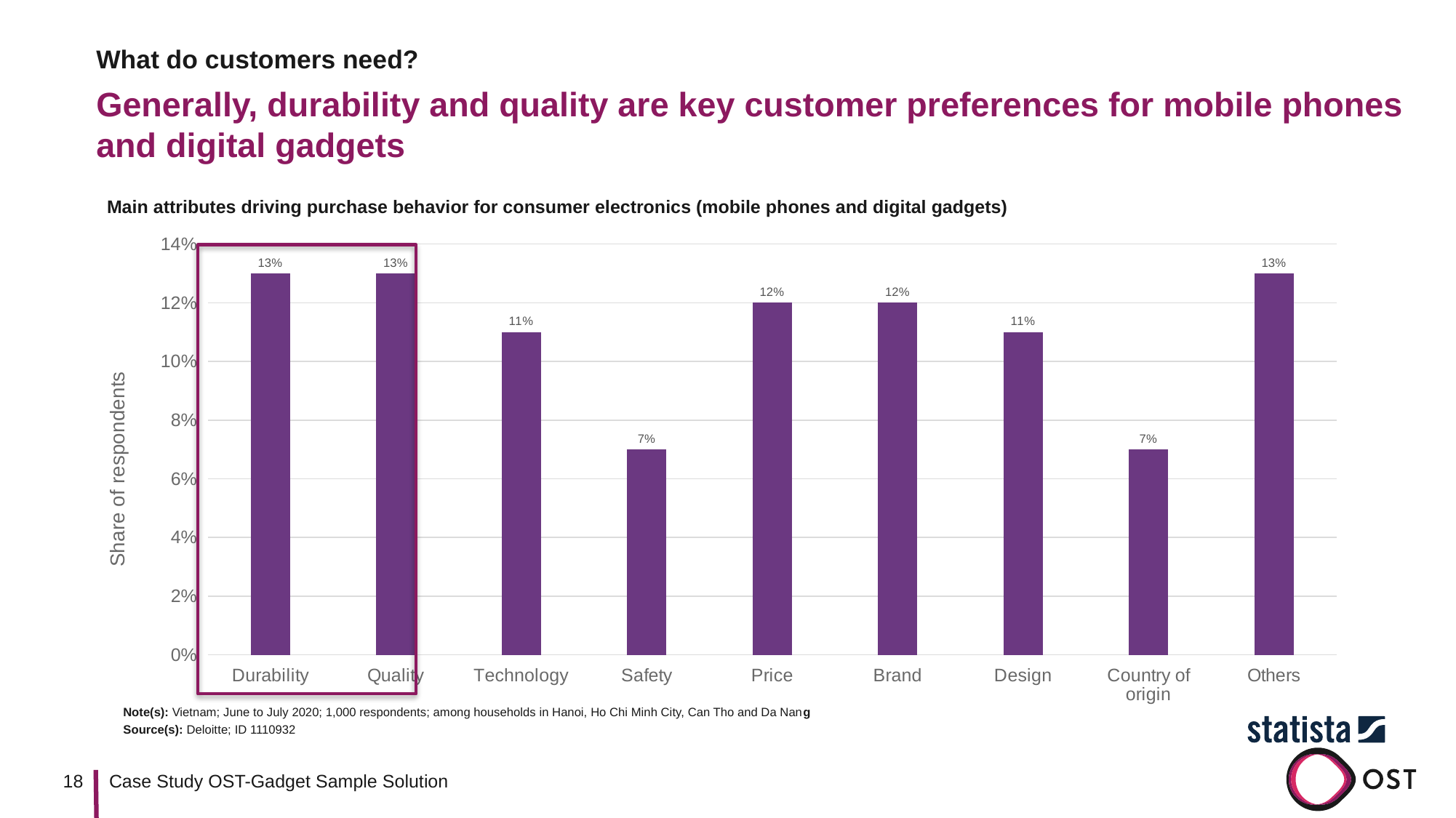

What do customers need?
# Generally, durability and quality are key customer preferences for mobile phones and digital gadgets
Main attributes driving purchase behavior for consumer electronics (mobile phones and digital gadgets)

### Chart

| Category | Mobile phones and digital gadgets |
|---|---|
| Durability | 0.13 |
| Quality | 0.13 |
| Technology | 0.11 |
| Safety | 0.07 |
| Price | 0.12 |
| Brand | 0.12 |
| Design | 0.11 |
| Country of origin | 0.07 |
| Others | 0.13 |
Note(s): Vietnam; June to July 2020; 1,000 respondents; among households in Hanoi, Ho Chi Minh City, Can Tho and Da Nang
Source(s): Deloitte; ID 1110932

18
Case Study OST-Gadget Sample Solution